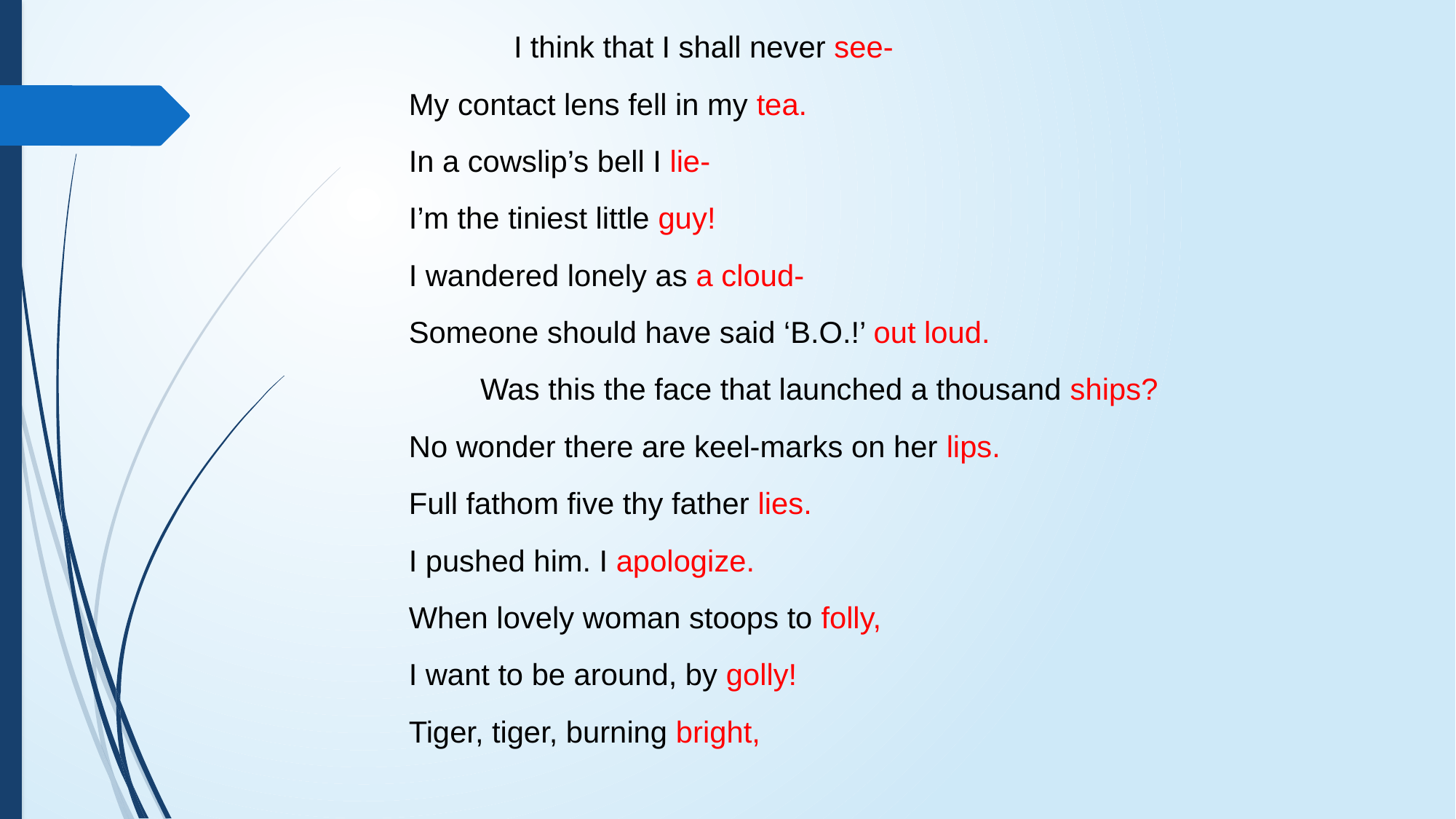

I think that I shall never see-
	My contact lens fell in my tea.
	In a cowslip’s bell I lie-
	I’m the tiniest little guy!
	I wandered lonely as a cloud-
	Someone should have said ‘B.O.!’ out loud.
                   Was this the face that launched a thousand ships?
	No wonder there are keel-marks on her lips.
	Full fathom five thy father lies.
	I pushed him. I apologize.
	When lovely woman stoops to folly,
	I want to be around, by golly!
	Tiger, tiger, burning bright,